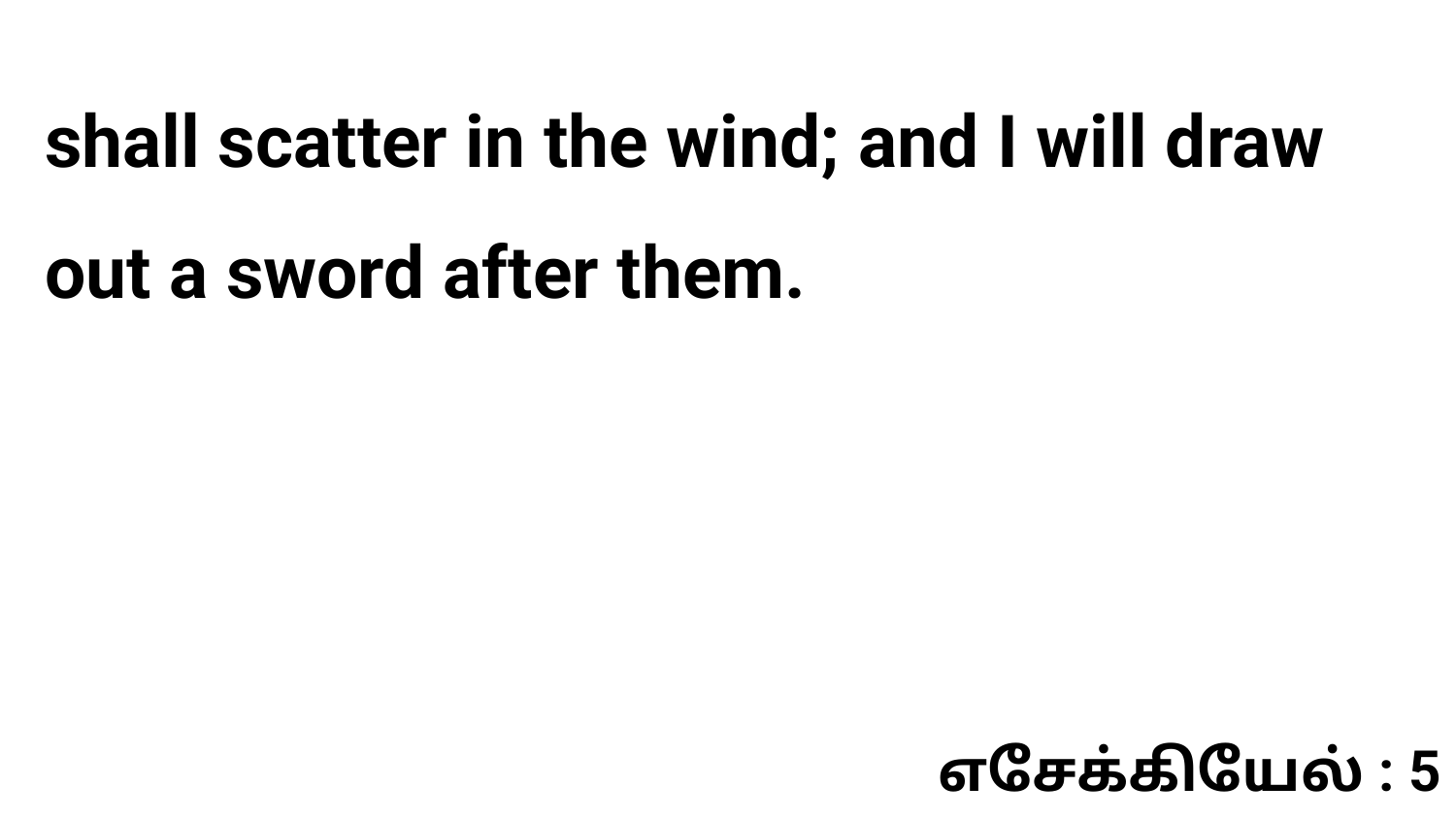

shall scatter in the wind; and I will draw out a sword after them.
எசேக்கியேல் : 5